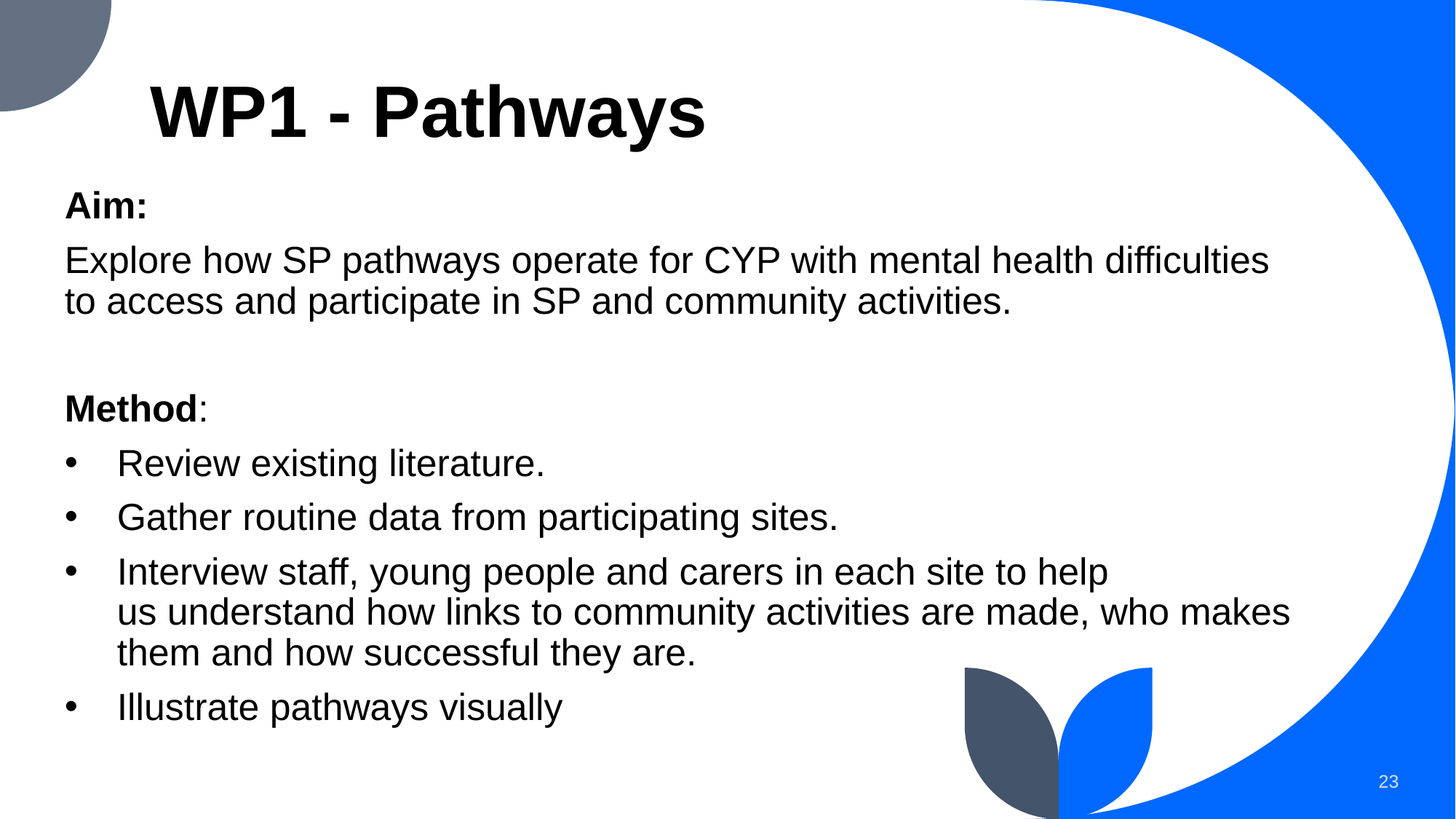

# WP1 - Pathways
Aim:
Explore how SP pathways operate for CYP with mental health difficulties to access and participate in SP and community activities.

​Method:​
Review existing literature.
Gather routine data from participating sites.
Interview staff, young people and carers in each site to help us understand how links to community activities are made, who makes them and how successful they are.
Illustrate pathways visually

23